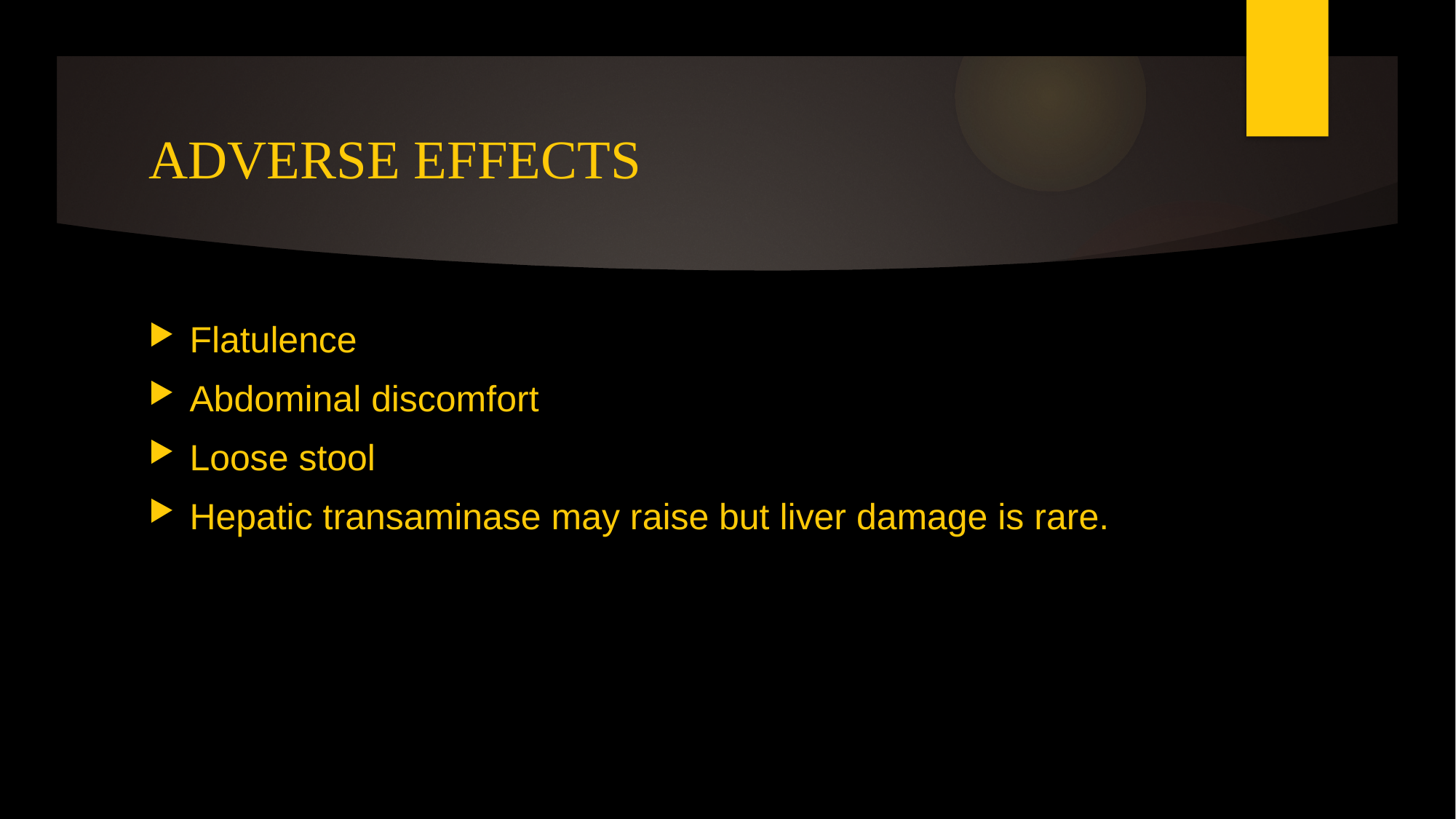

# ADVERSE EFFECTS
Flatulence
Abdominal discomfort
Loose stool
Hepatic transaminase may raise but liver damage is rare.